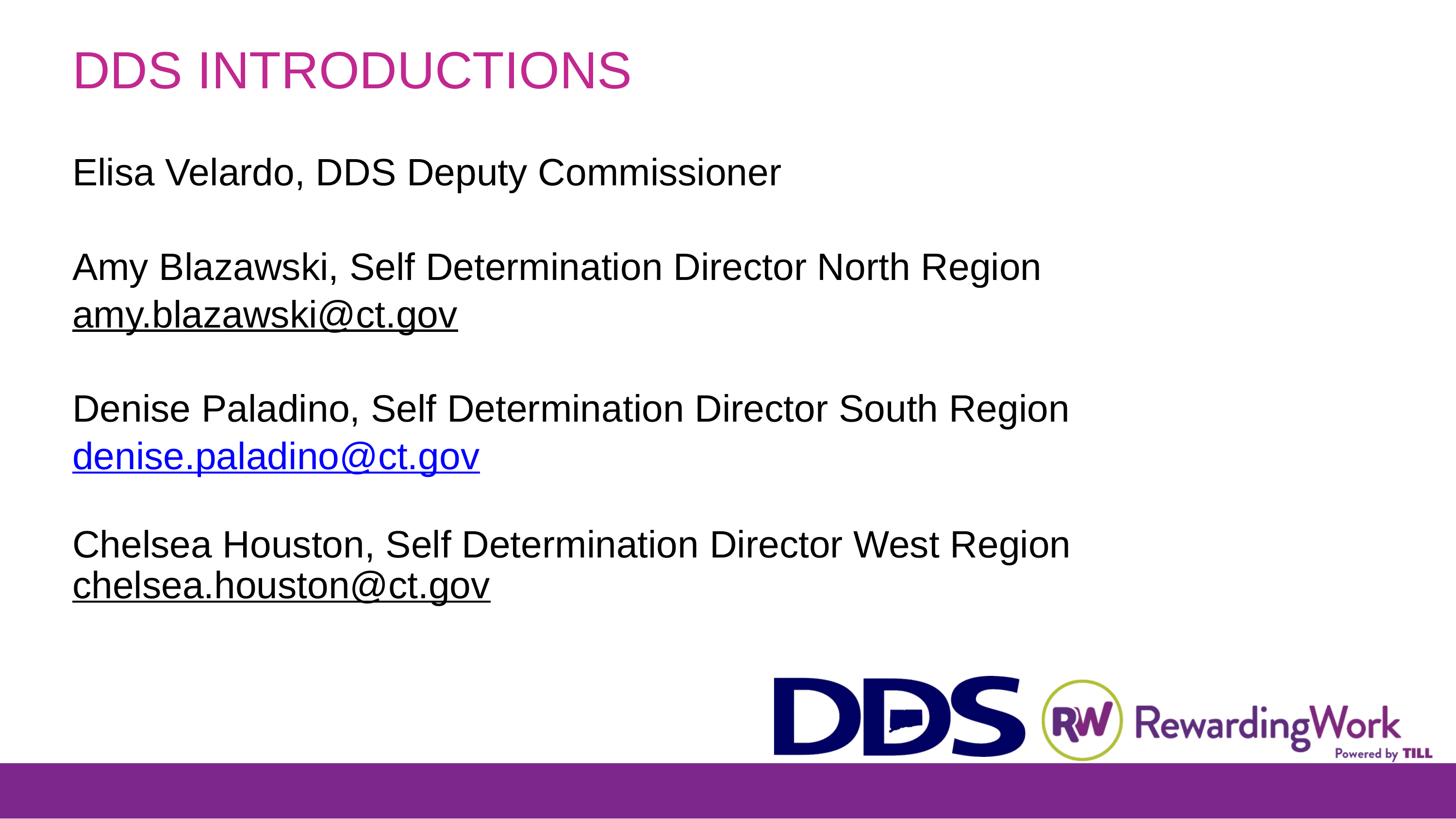

DDS INTRODUCTIONS

Elisa Velardo, DDS Deputy Commissioner

Amy Blazawski, Self Determination Director North Region
amy.blazawski@ct.gov

Denise Paladino, Self Determination Director South Region
denise.paladino@ct.gov

Chelsea Houston, Self Determination Director West Region
chelsea.houston@ct.gov